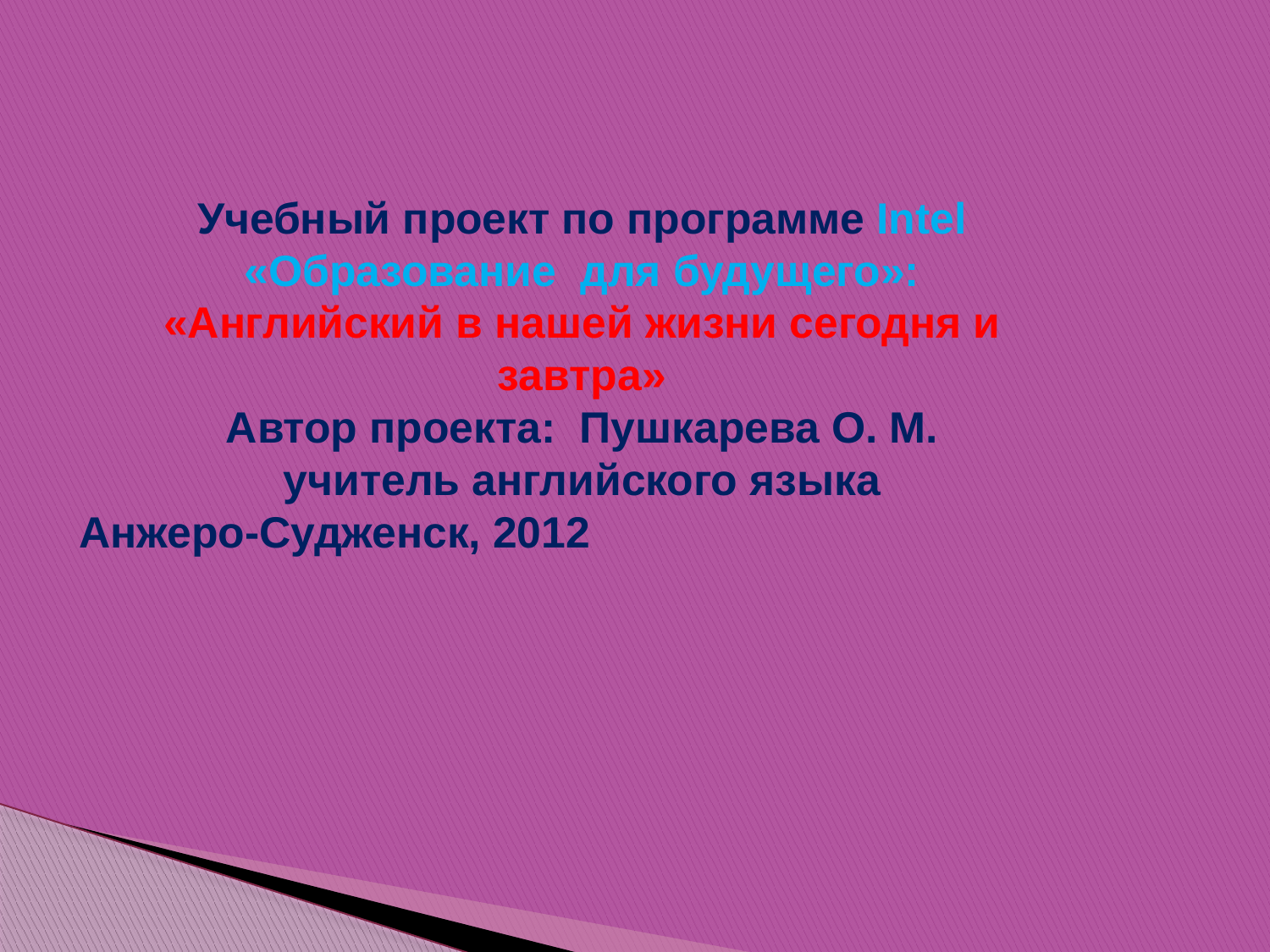

# Учебный проект по программе Intel «Образование  для будущего»: «Английский в нашей жизни сегодня и завтра» Автор проекта:  Пушкарева О. М. учитель английского языка Анжеро-Судженск, 2012